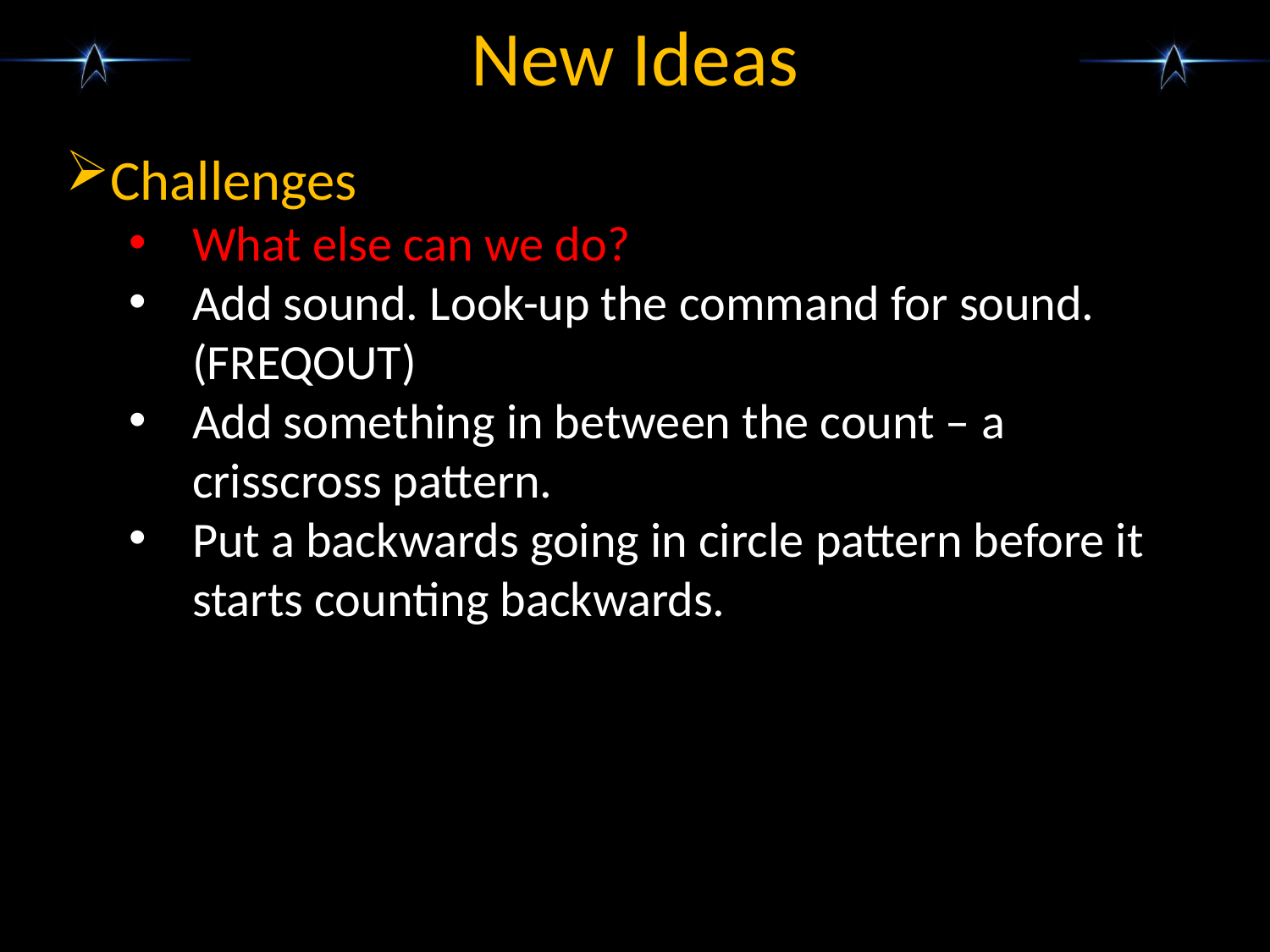

# New Ideas
Challenges
What else can we do?
Add sound. Look-up the command for sound. (FREQOUT)
Add something in between the count – a crisscross pattern.
Put a backwards going in circle pattern before it starts counting backwards.